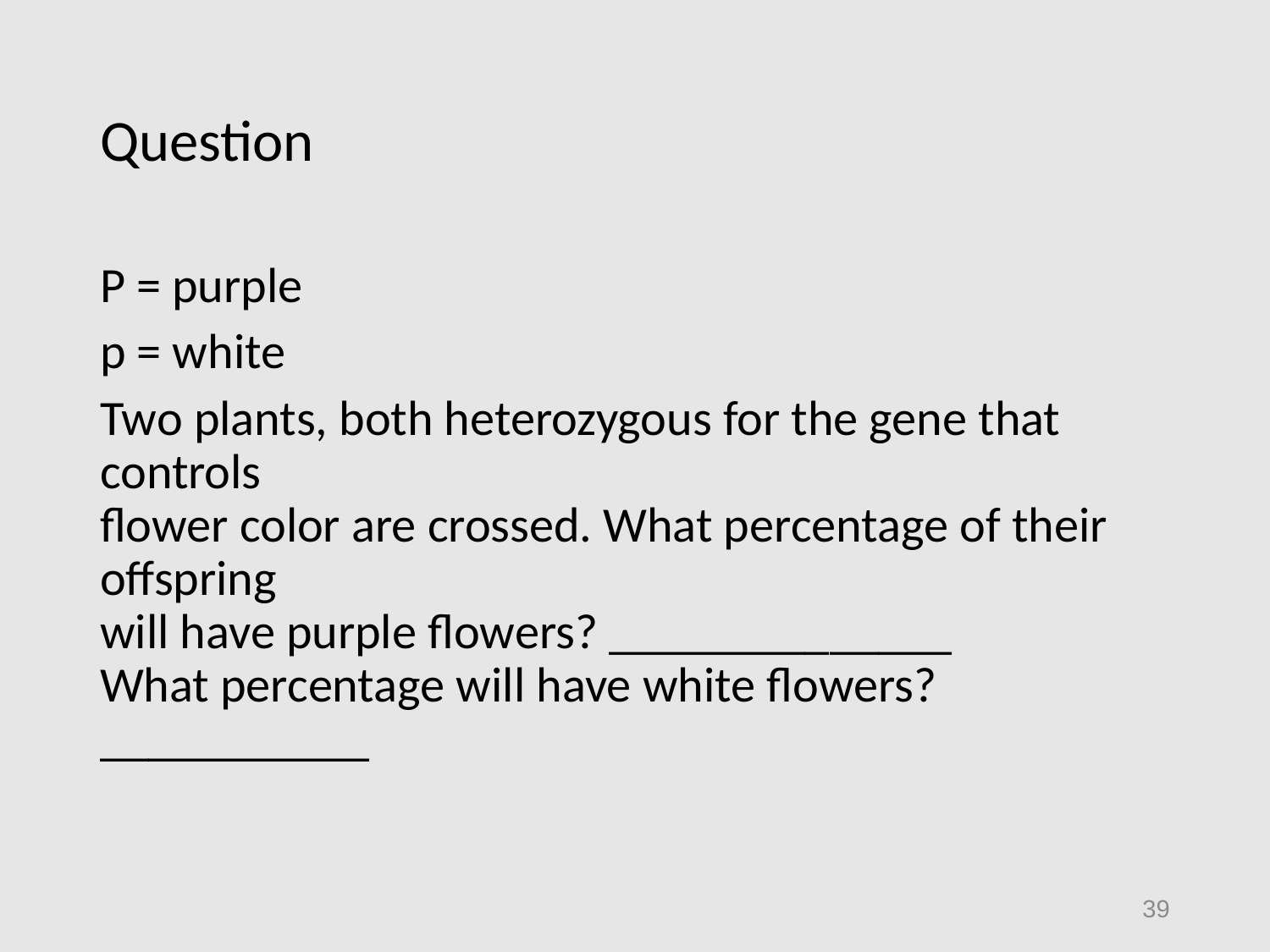

# Question
P = purple
p = white
Two plants, both heterozygous for the gene that controls
flower color are crossed. What percentage of their offspring
will have purple flowers? ______________
What percentage will have white flowers? ___________
39